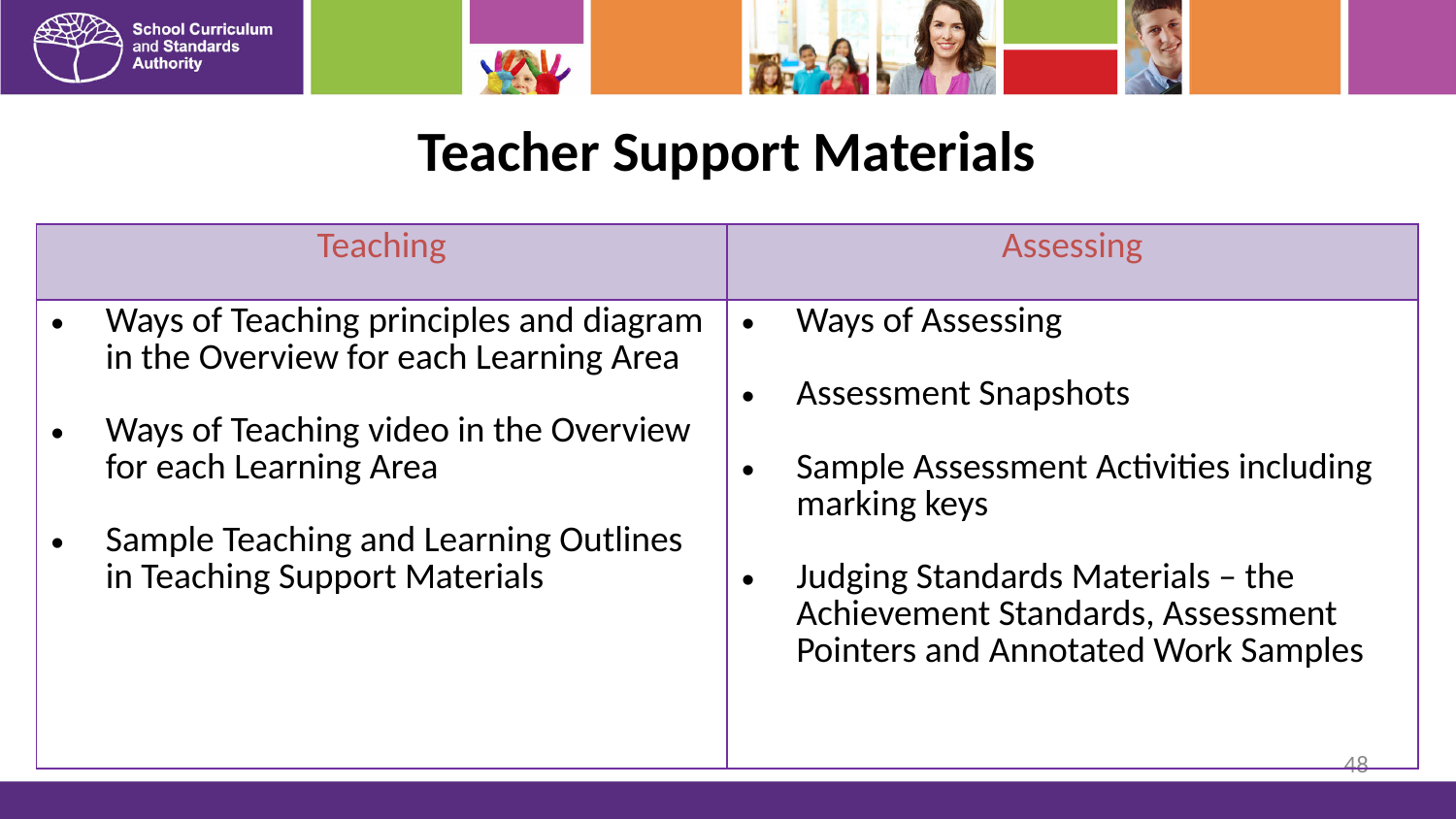

# Teacher Support Materials
| Teaching | Assessing |
| --- | --- |
| Ways of Teaching principles and diagram in the Overview for each Learning Area Ways of Teaching video in the Overview for each Learning Area Sample Teaching and Learning Outlines in Teaching Support Materials | Ways of Assessing Assessment Snapshots Sample Assessment Activities including marking keys Judging Standards Materials – the Achievement Standards, Assessment Pointers and Annotated Work Samples |
48